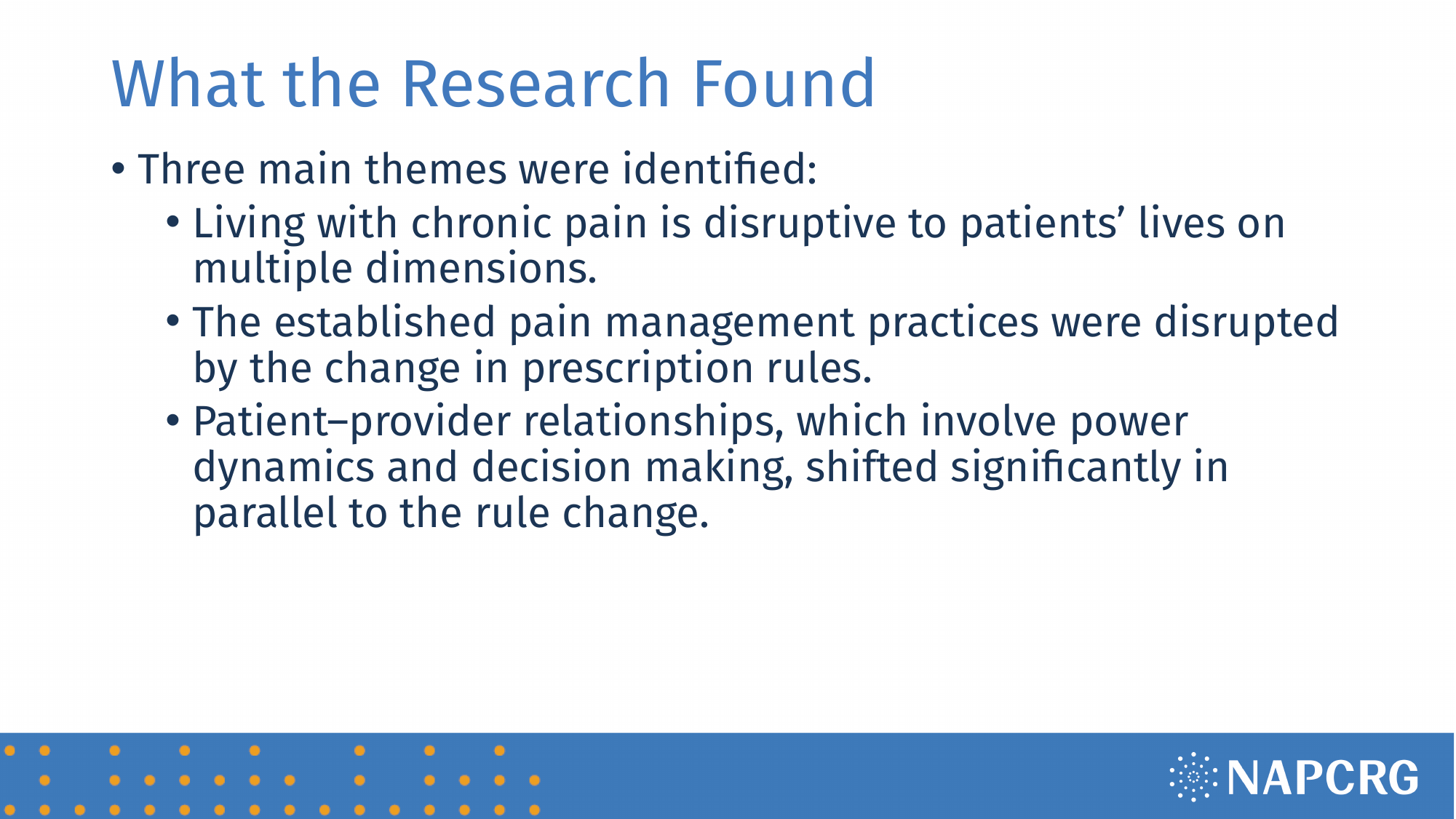

# What the Research Found
Three main themes were identified:
Living with chronic pain is disruptive to patients’ lives on multiple dimensions.
The established pain management practices were disrupted by the change in prescription rules.
Patient–provider relationships, which involve power dynamics and decision making, shifted significantly in parallel to the rule change.